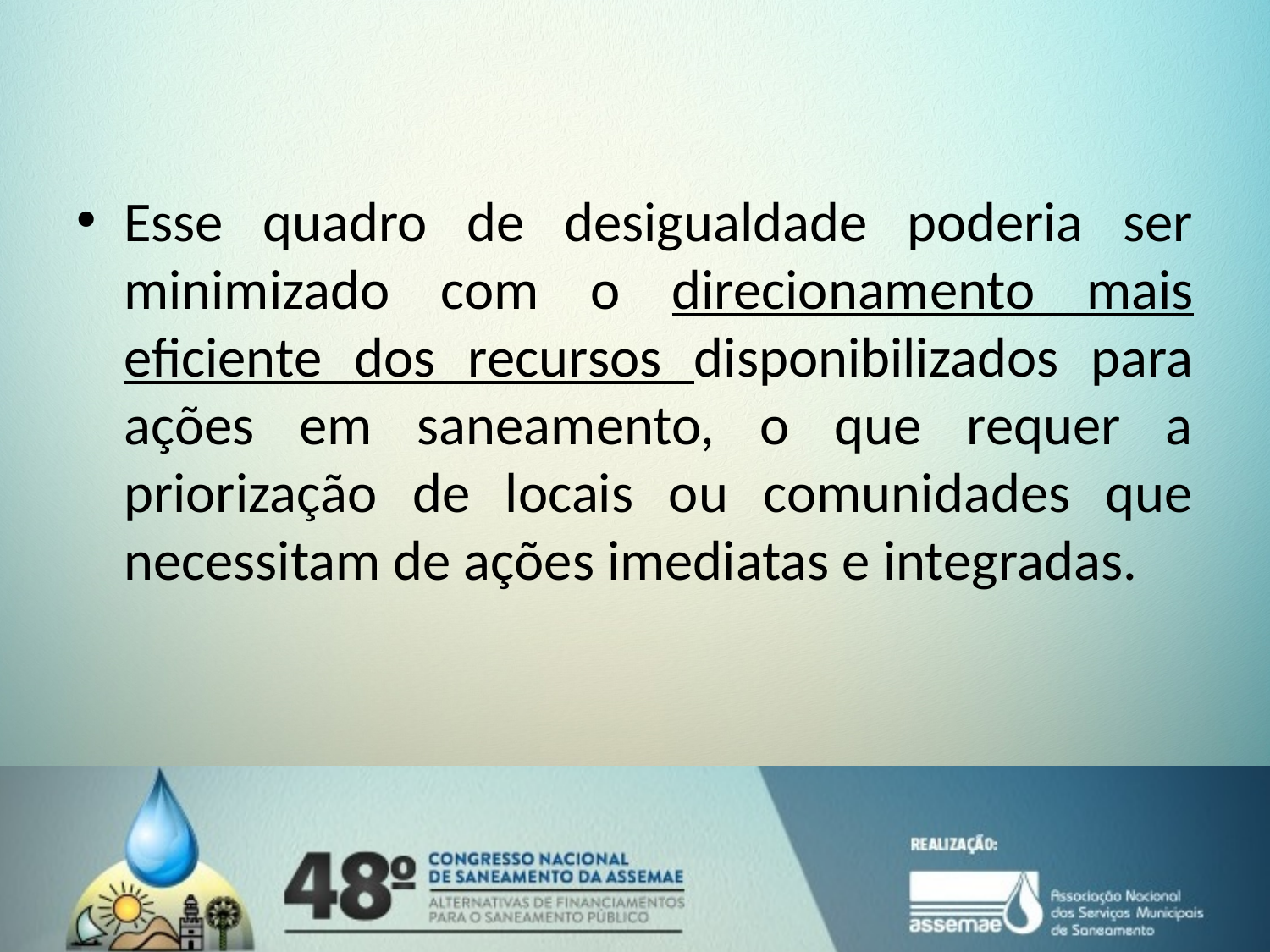

Esse quadro de desigualdade poderia ser minimizado com o direcionamento mais eficiente dos recursos disponibilizados para ações em saneamento, o que requer a priorização de locais ou comunidades que necessitam de ações imediatas e integradas.